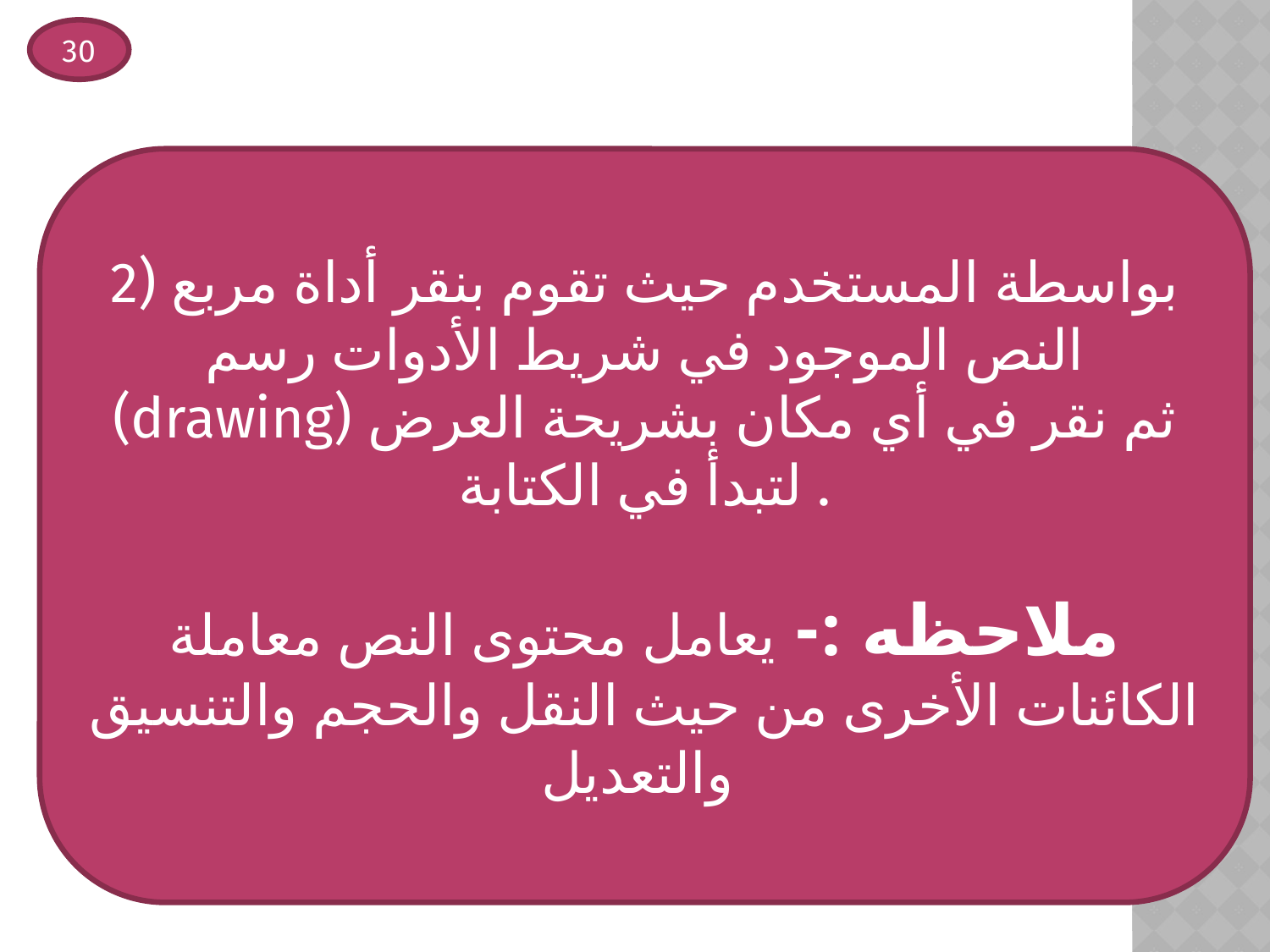

30
2) بواسطة المستخدم حيث تقوم بنقر أداة مربع النص الموجود في شريط الأدوات رسم (drawing) ثم نقر في أي مكان بشريحة العرض لتبدأ في الكتابة .

ملاحظه :- يعامل محتوى النص معاملة الكائنات الأخرى من حيث النقل والحجم والتنسيق والتعديل